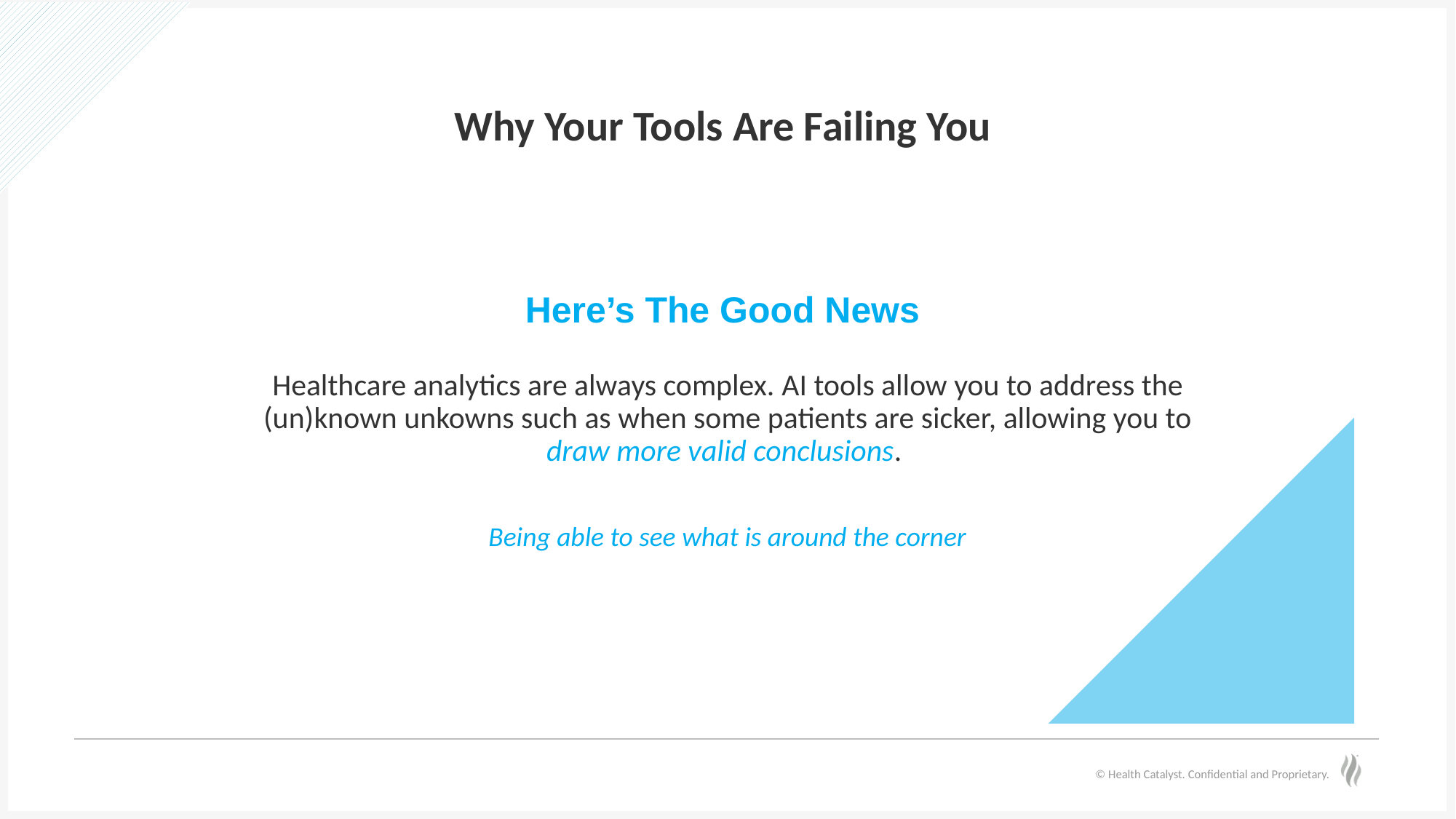

# Why Your Tools Are Failing You
Here’s The Good News
Healthcare analytics are always complex. AI tools allow you to address the (un)known unkowns such as when some patients are sicker, allowing you to draw more valid conclusions.
Being able to see what is around the corner